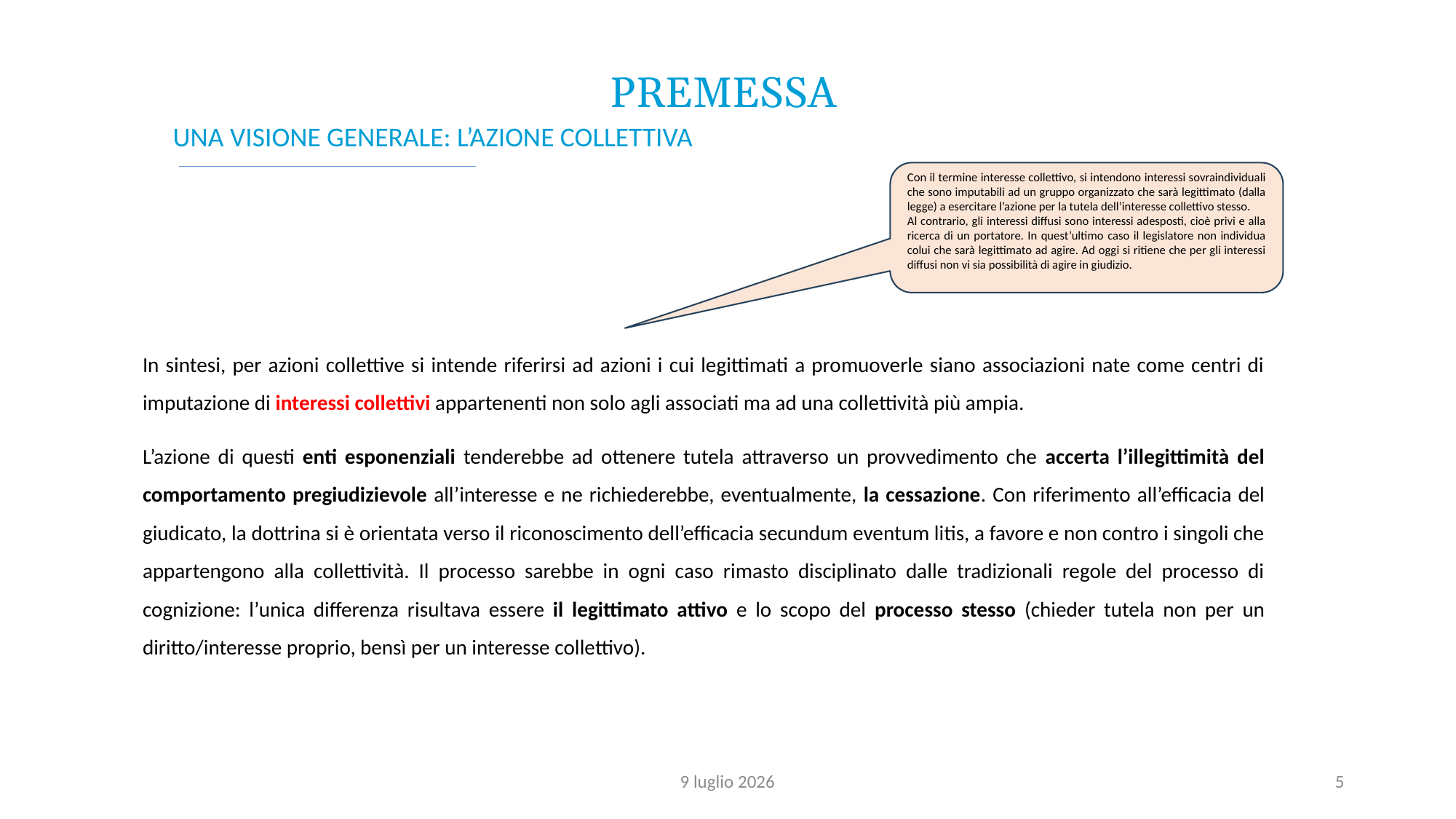

PREMESSA
UNA VISIONE GENERALE: L’AZIONE COLLETTIVA
Con il termine interesse collettivo, si intendono interessi sovraindividuali che sono imputabili ad un gruppo organizzato che sarà legittimato (dalla legge) a esercitare l’azione per la tutela dell’interesse collettivo stesso.
Al contrario, gli interessi diffusi sono interessi adesposti, cioè privi e alla ricerca di un portatore. In quest’ultimo caso il legislatore non individua colui che sarà legittimato ad agire. Ad oggi si ritiene che per gli interessi diffusi non vi sia possibilità di agire in giudizio.

In sintesi, per azioni collettive si intende riferirsi ad azioni i cui legittimati a promuoverle siano associazioni nate come centri di imputazione di interessi collettivi appartenenti non solo agli associati ma ad una collettività più ampia.
L’azione di questi enti esponenziali tenderebbe ad ottenere tutela attraverso un provvedimento che accerta l’illegittimità del comportamento pregiudizievole all’interesse e ne richiederebbe, eventualmente, la cessazione. Con riferimento all’efficacia del giudicato, la dottrina si è orientata verso il riconoscimento dell’efficacia secundum eventum litis, a favore e non contro i singoli che appartengono alla collettività. Il processo sarebbe in ogni caso rimasto disciplinato dalle tradizionali regole del processo di cognizione: l’unica differenza risultava essere il legittimato attivo e lo scopo del processo stesso (chieder tutela non per un diritto/interesse proprio, bensì per un interesse collettivo).
9 luglio 2026
5